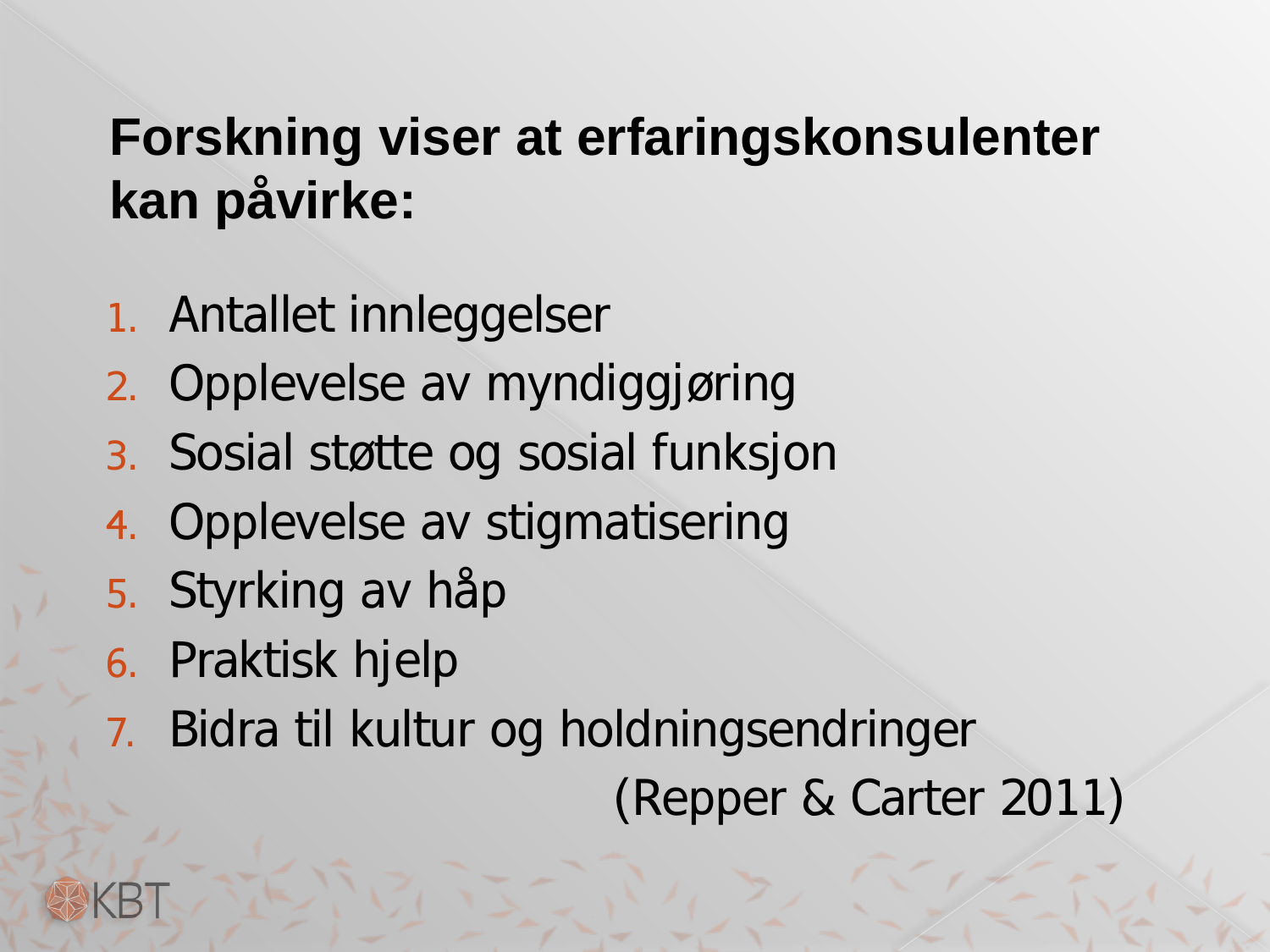

# Forskning viser at erfaringskonsulenter kan påvirke:
Antallet innleggelser
Opplevelse av myndiggjøring
Sosial støtte og sosial funksjon
Opplevelse av stigmatisering
Styrking av håp
Praktisk hjelp
Bidra til kultur og holdningsendringer
				(Repper & Carter 2011)